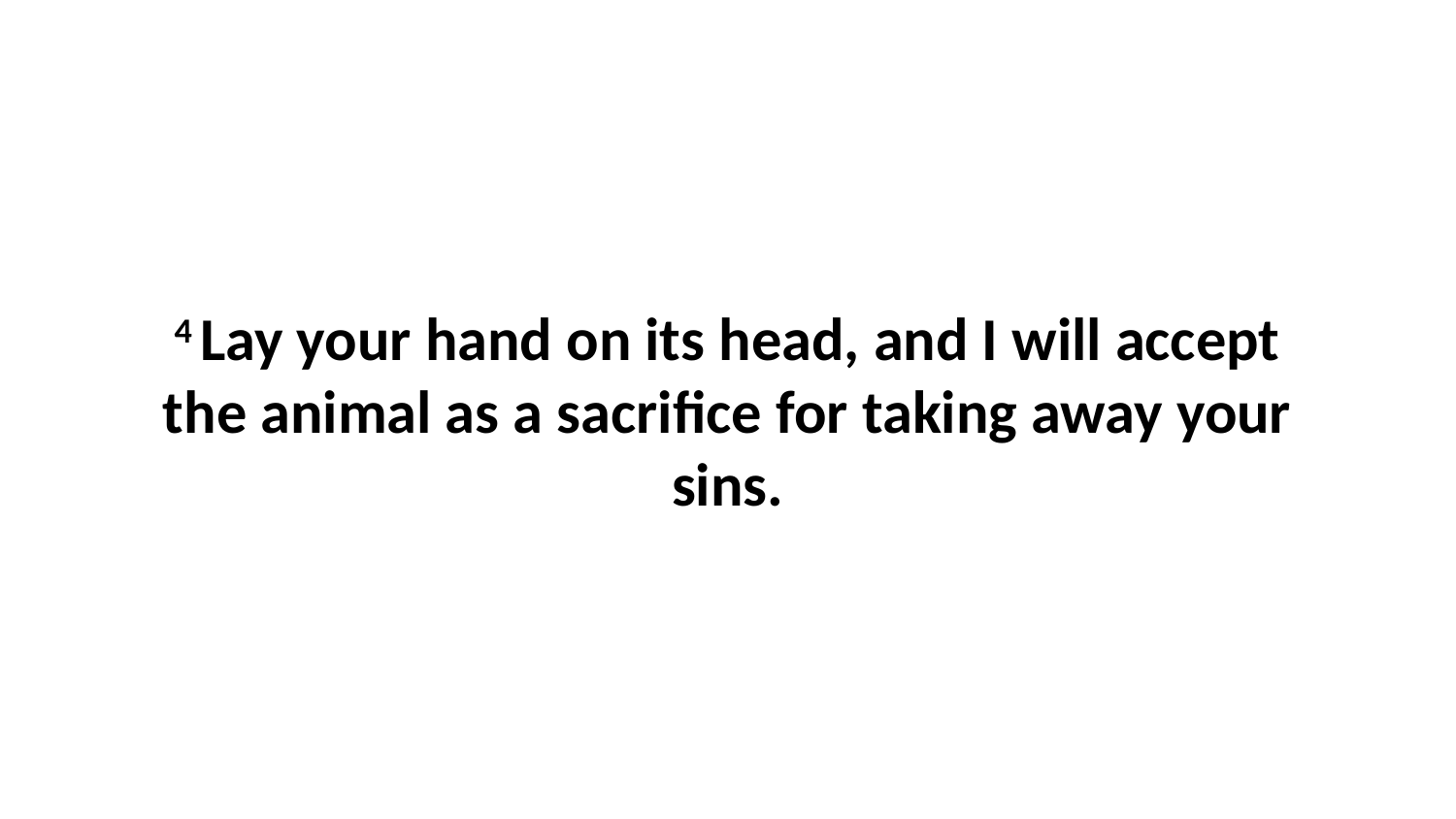

4 Lay your hand on its head, and I will accept the animal as a sacrifice for taking away your sins.